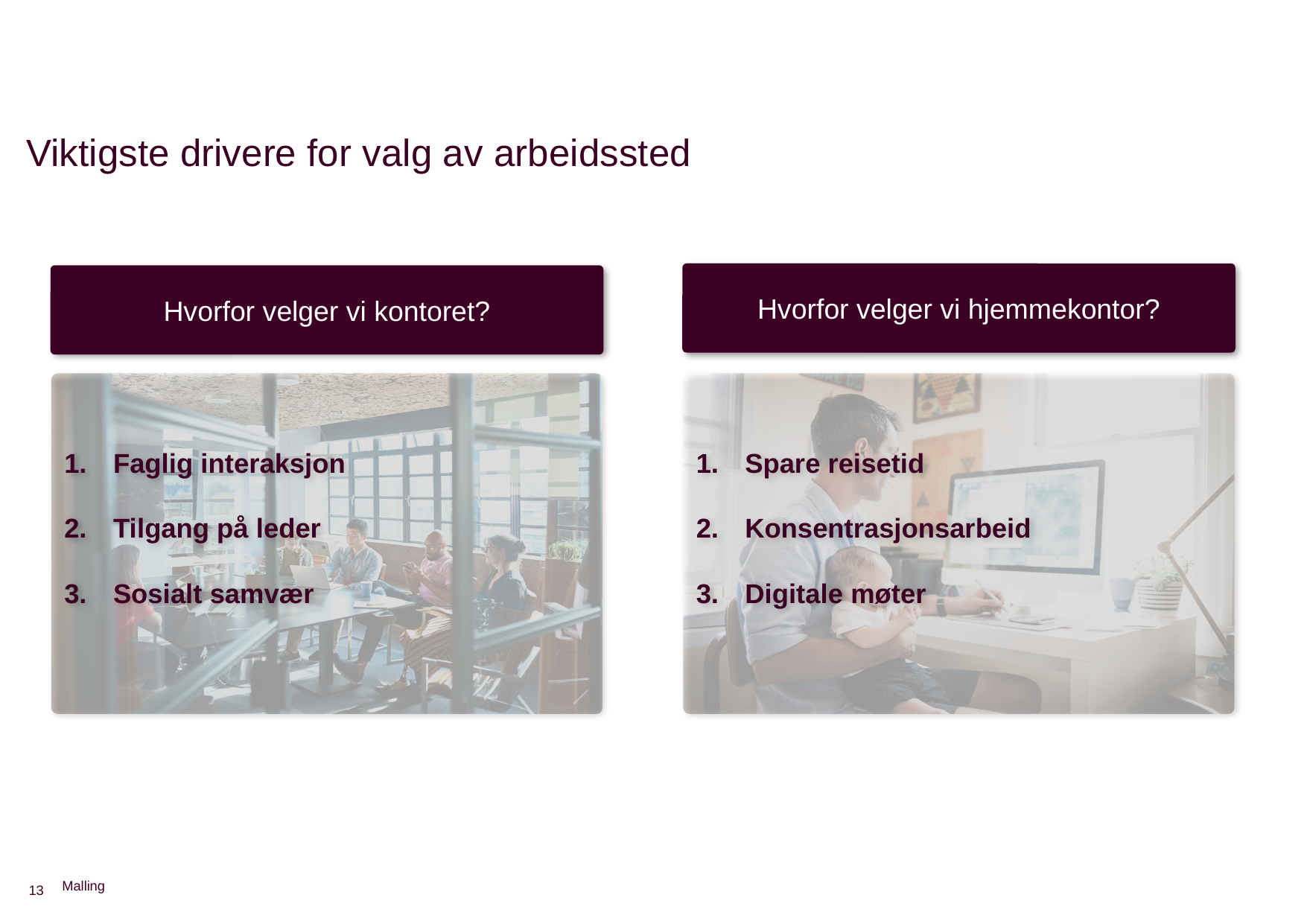

Viktigste drivere for valg av arbeidssted
Hvorfor velger vi hjemmekontor?
Hvorfor velger vi kontoret?
Faglig interaksjon

Tilgang på leder

Sosialt samvær

Spare reisetid

Konsentrasjonsarbeid

Digitale møter